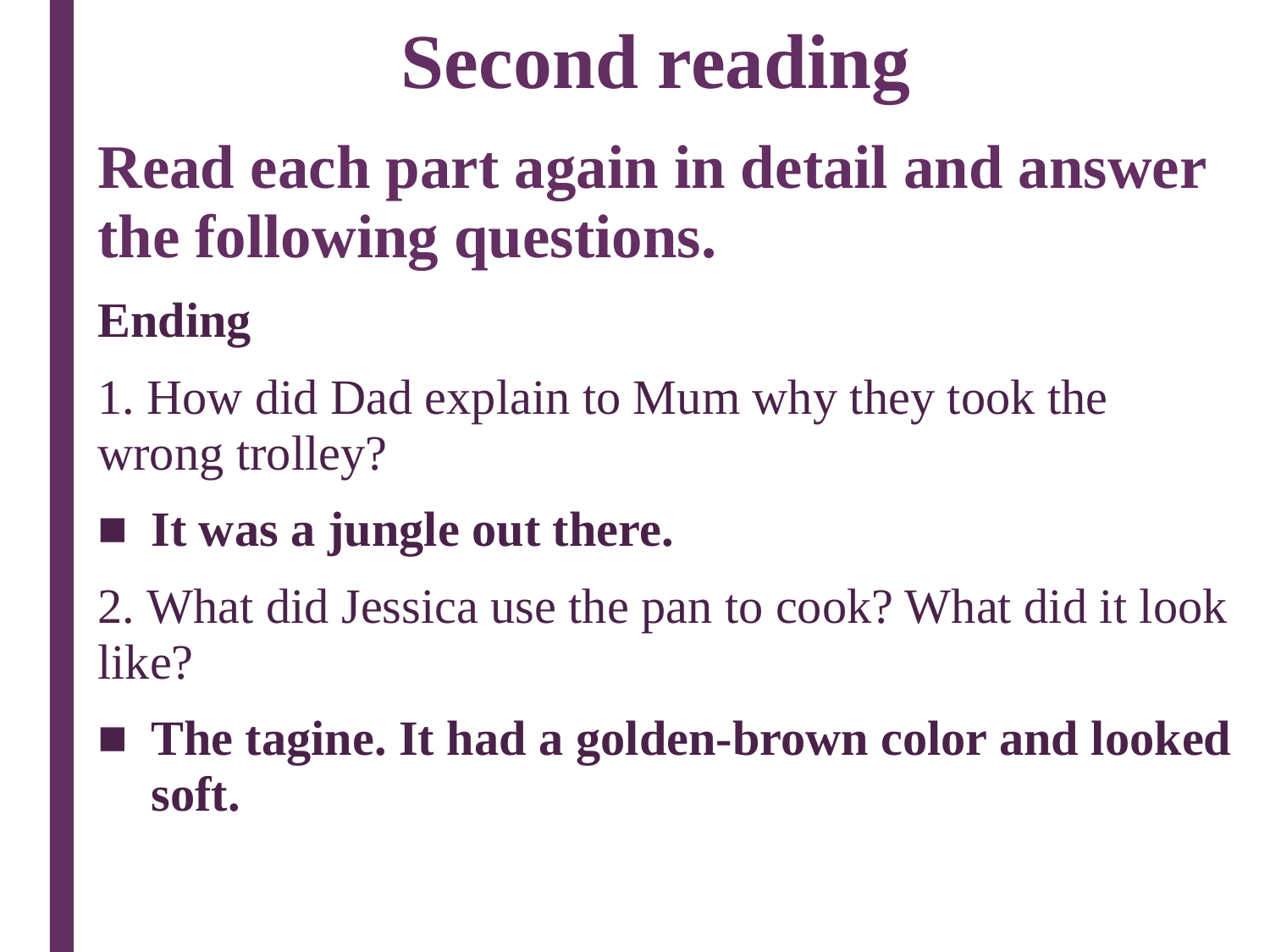

# Second reading
Read each part again in detail and answer the following questions.
Ending
1. How did Dad explain to Mum why they took the wrong trolley?
It was a jungle out there.
2. What did Jessica use the pan to cook? What did it look like?
The tagine. It had a golden-brown color and looked soft.